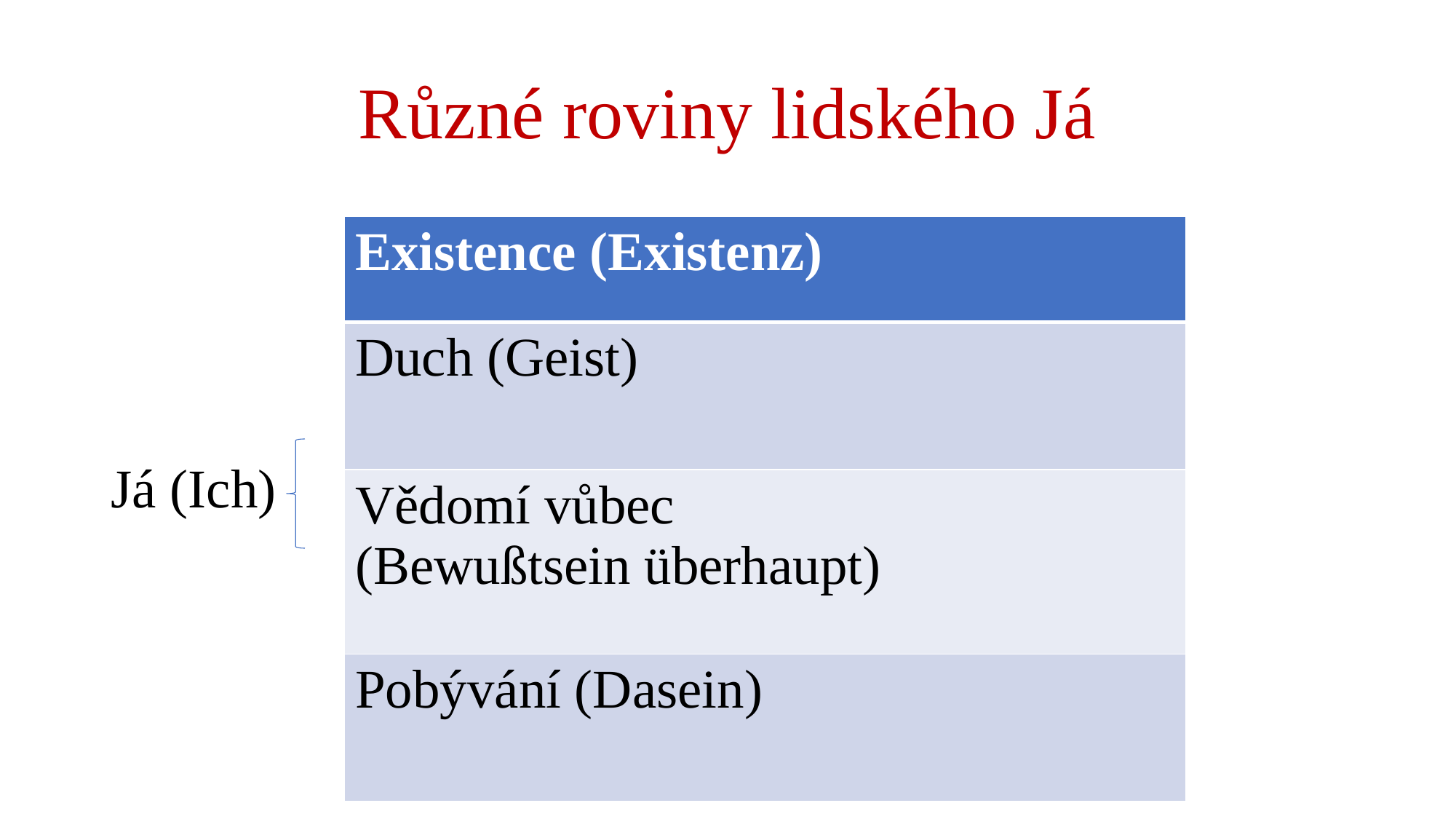

# Různé roviny lidského Já
| Existence (Existenz) |
| --- |
| Duch (Geist) |
| Vědomí vůbec (Bewußtsein überhaupt) |
| Pobývání (Dasein) |

Já (Ich)